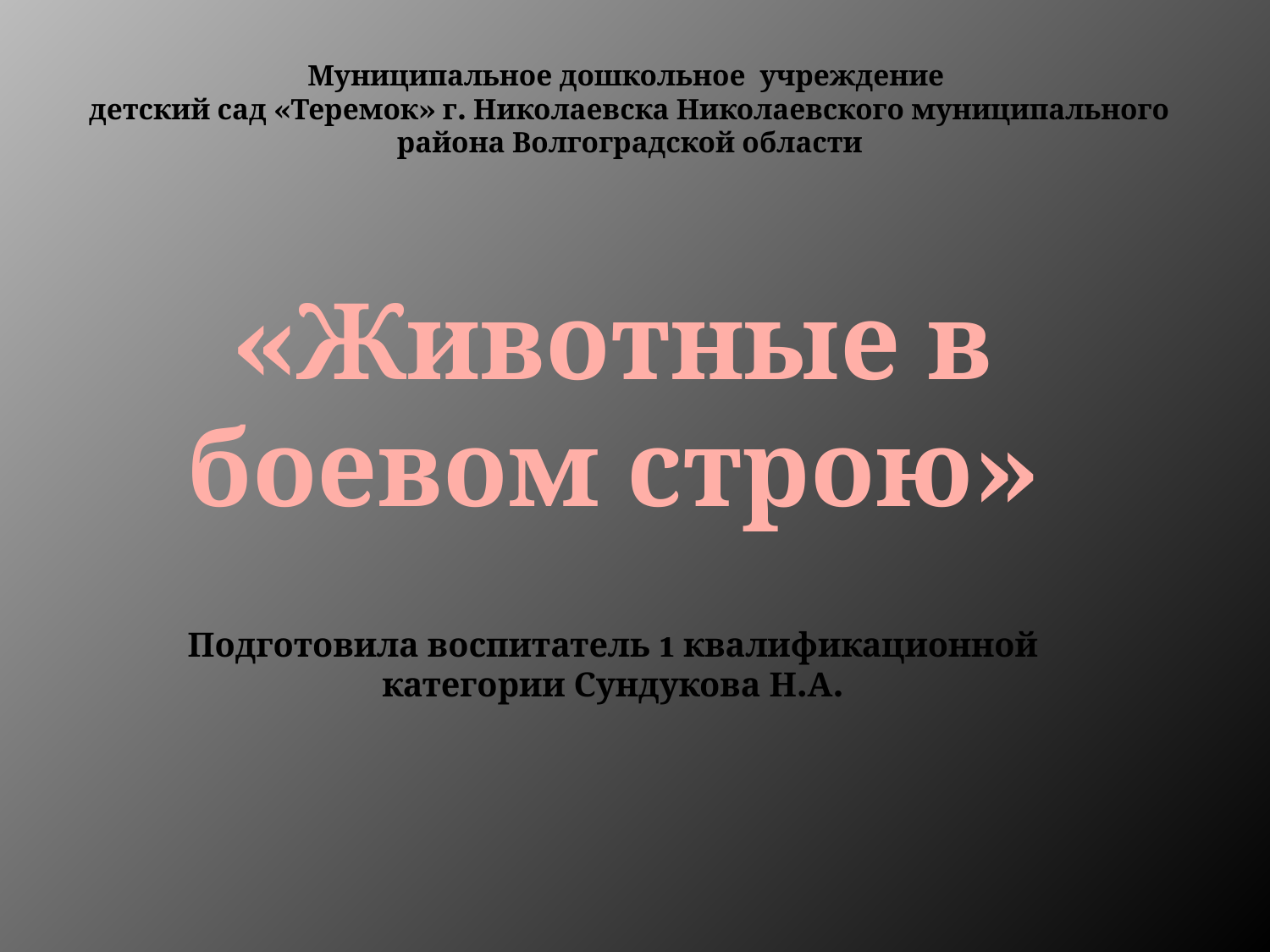

# Муниципальное дошкольное  учреждение детский сад «Теремок» г. Николаевска Николаевского муниципального района Волгоградской области
«Животные в боевом строю»

Подготовила воспитатель 1 квалификационной категории Сундукова Н.А.